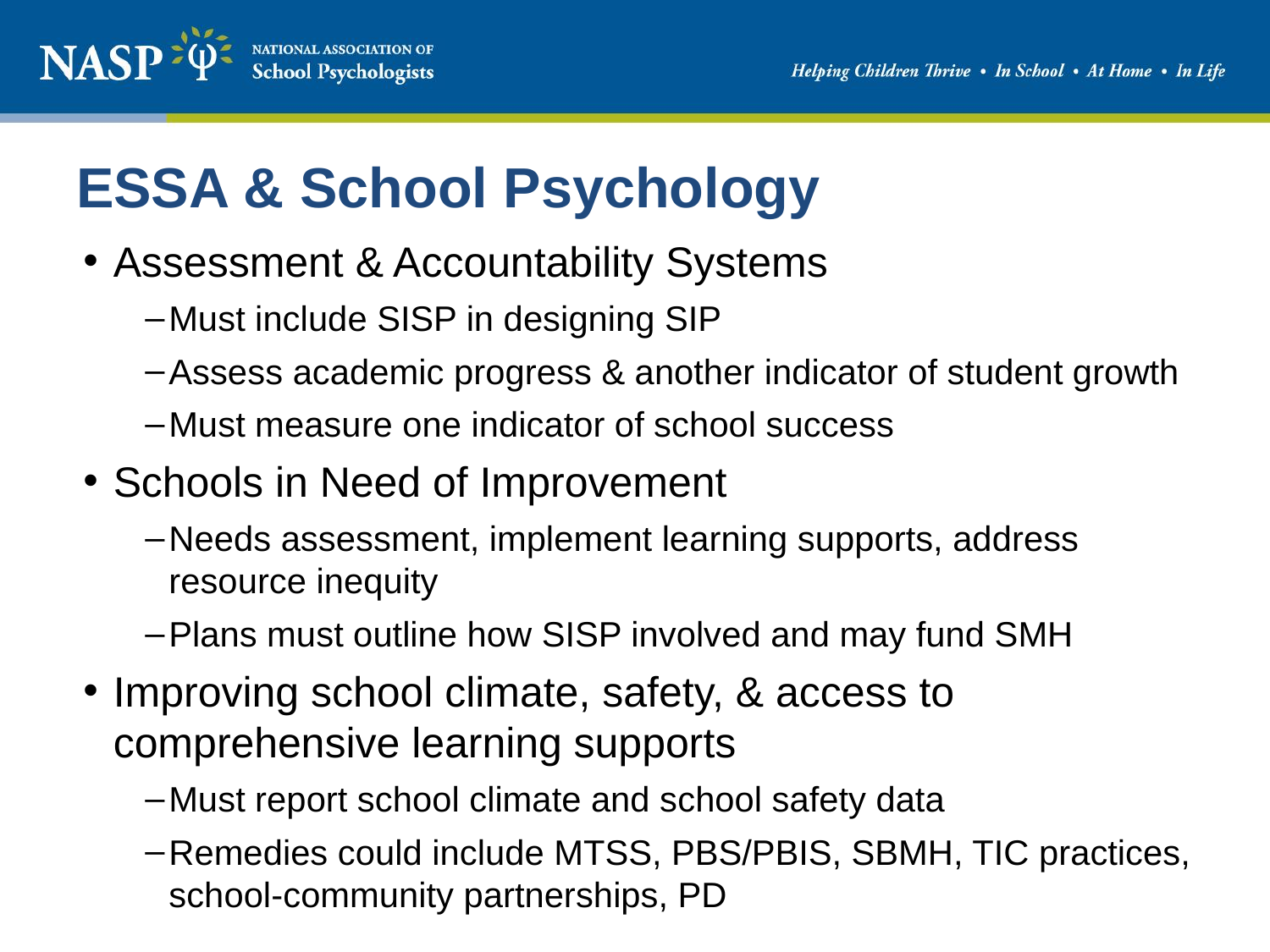

# ESSA & School Psychology
Assessment & Accountability Systems
Must include SISP in designing SIP
Assess academic progress & another indicator of student growth
Must measure one indicator of school success
Schools in Need of Improvement
Needs assessment, implement learning supports, address resource inequity
Plans must outline how SISP involved and may fund SMH
Improving school climate, safety, & access to comprehensive learning supports
Must report school climate and school safety data
Remedies could include MTSS, PBS/PBIS, SBMH, TIC practices, school-community partnerships, PD